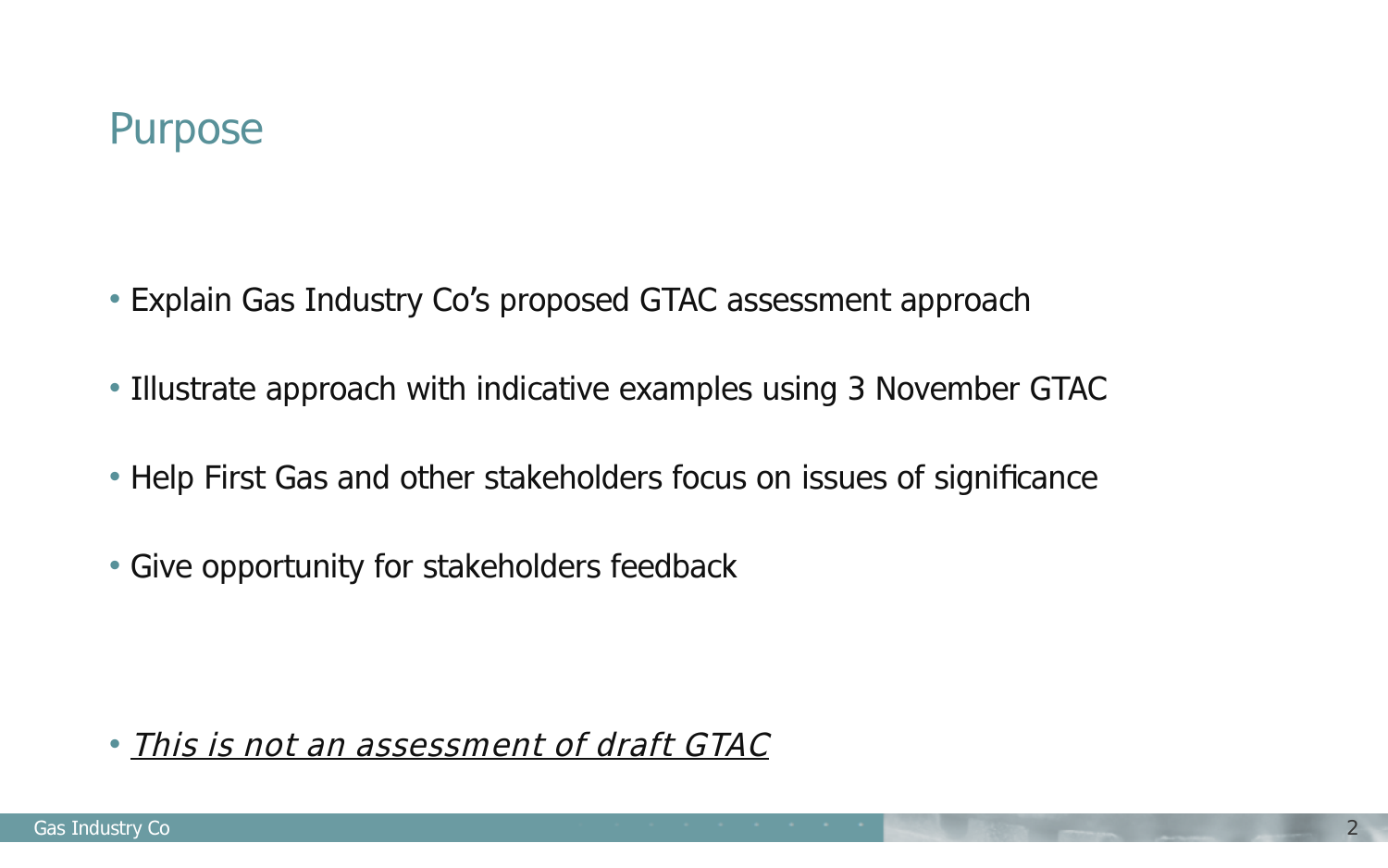

# Purpose
Explain Gas Industry Co’s proposed GTAC assessment approach
Illustrate approach with indicative examples using 3 November GTAC
Help First Gas and other stakeholders focus on issues of significance
Give opportunity for stakeholders feedback

This is not an assessment of draft GTAC
Gas Industry Co
2